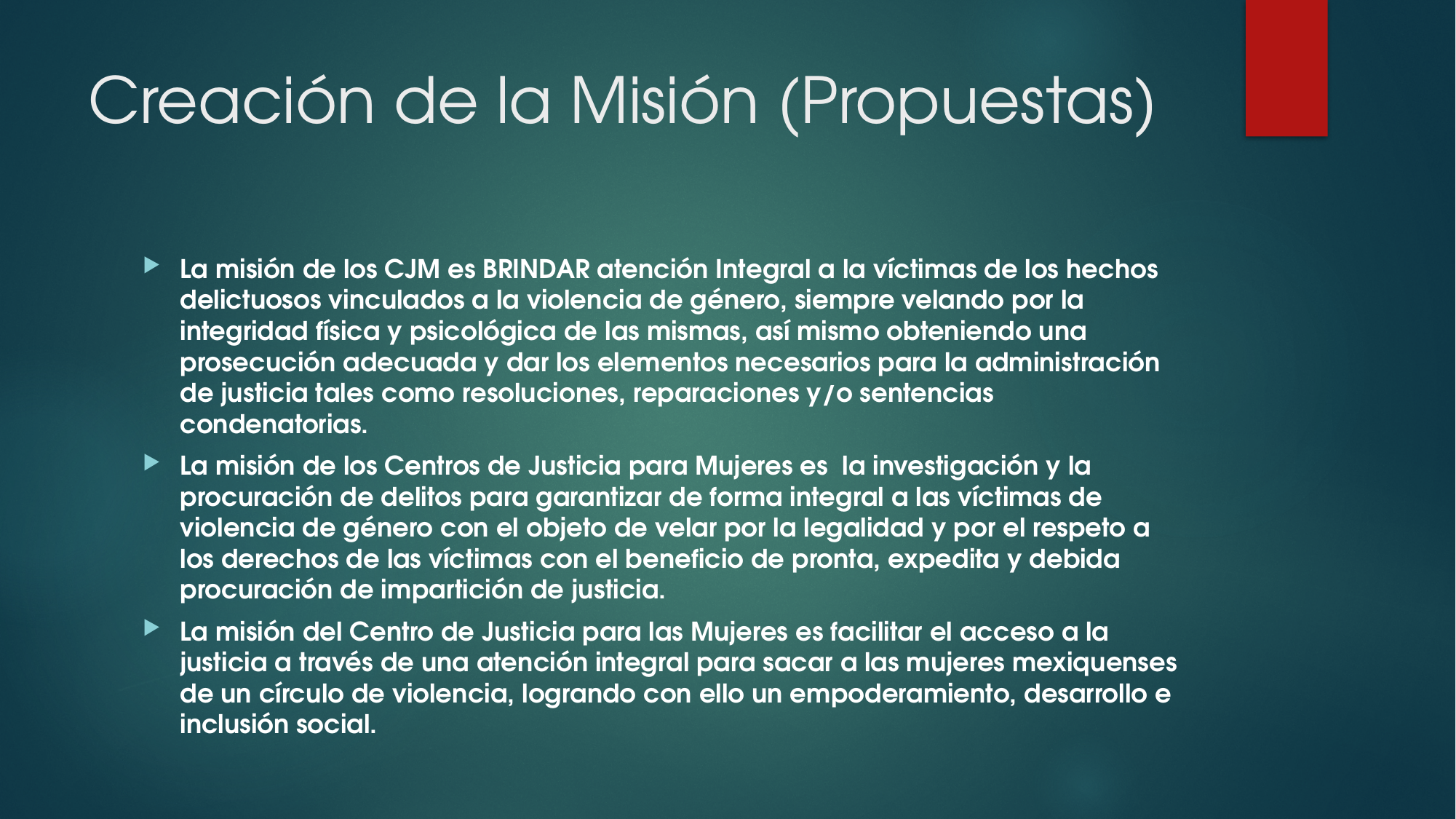

# Creación de la Misión (Propuestas)
La misión de los CJM es BRINDAR atención Integral a la víctimas de los hechos delictuosos vinculados a la violencia de género, siempre velando por la integridad física y psicológica de las mismas, así mismo obteniendo una prosecución adecuada y dar los elementos necesarios para la administración de justicia tales como resoluciones, reparaciones y/o sentencias condenatorias.
La misión de los Centros de Justicia para Mujeres es  la investigación y la procuración de delitos para garantizar de forma integral a las víctimas de violencia de género con el objeto de velar por la legalidad y por el respeto a los derechos de las víctimas con el beneficio de pronta, expedita y debida procuración de impartición de justicia.
La misión del Centro de Justicia para las Mujeres es facilitar el acceso a la justicia a través de una atención integral para sacar a las mujeres mexiquenses de un círculo de violencia, logrando con ello un empoderamiento, desarrollo e inclusión social.